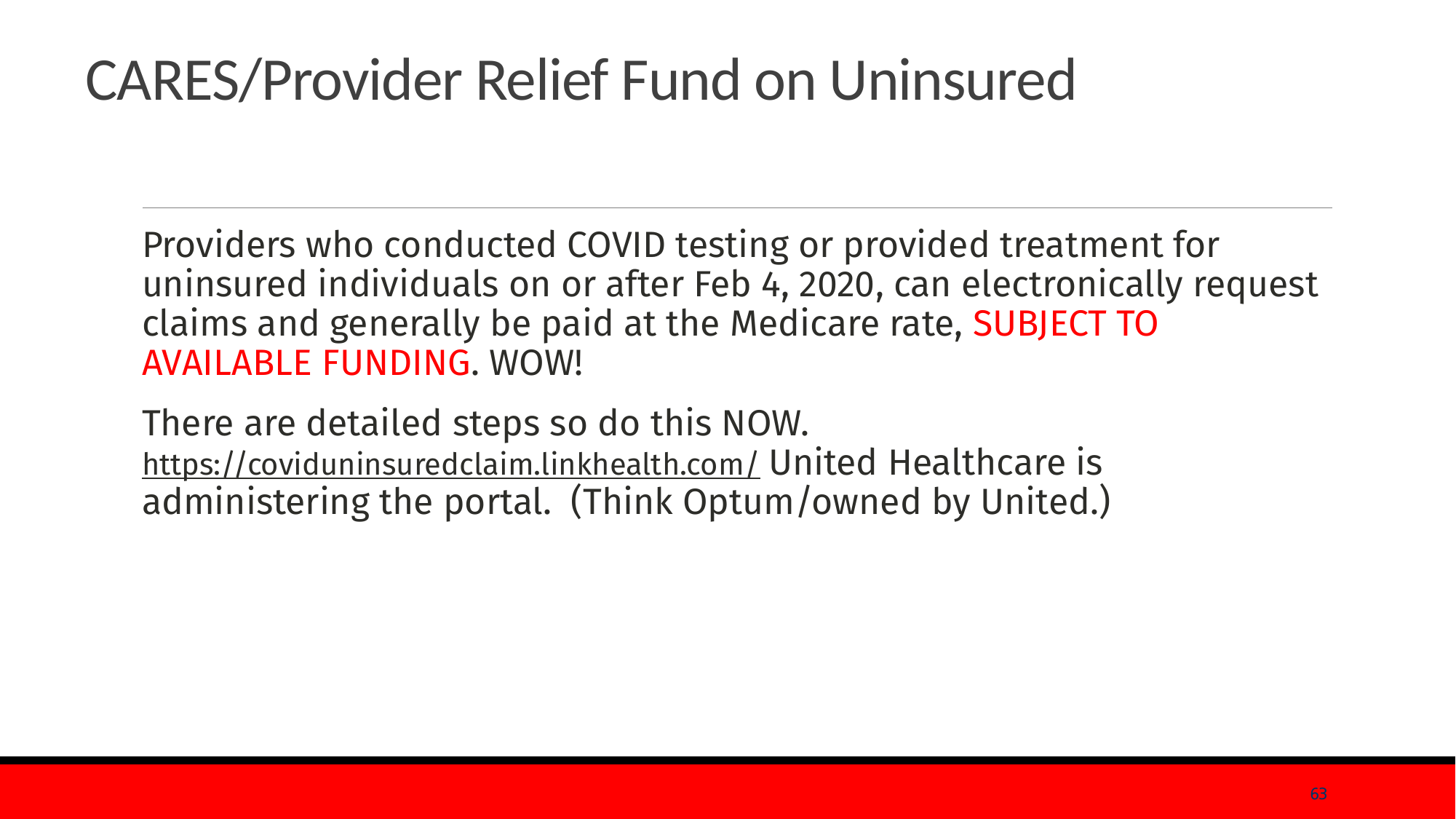

# CARES/Provider Relief Fund on Uninsured
Providers who conducted COVID testing or provided treatment for uninsured individuals on or after Feb 4, 2020, can electronically request claims and generally be paid at the Medicare rate, SUBJECT TO AVAILABLE FUNDING. WOW!
There are detailed steps so do this NOW. https://coviduninsuredclaim.linkhealth.com/ United Healthcare is administering the portal.  (Think Optum/owned by United.)
63